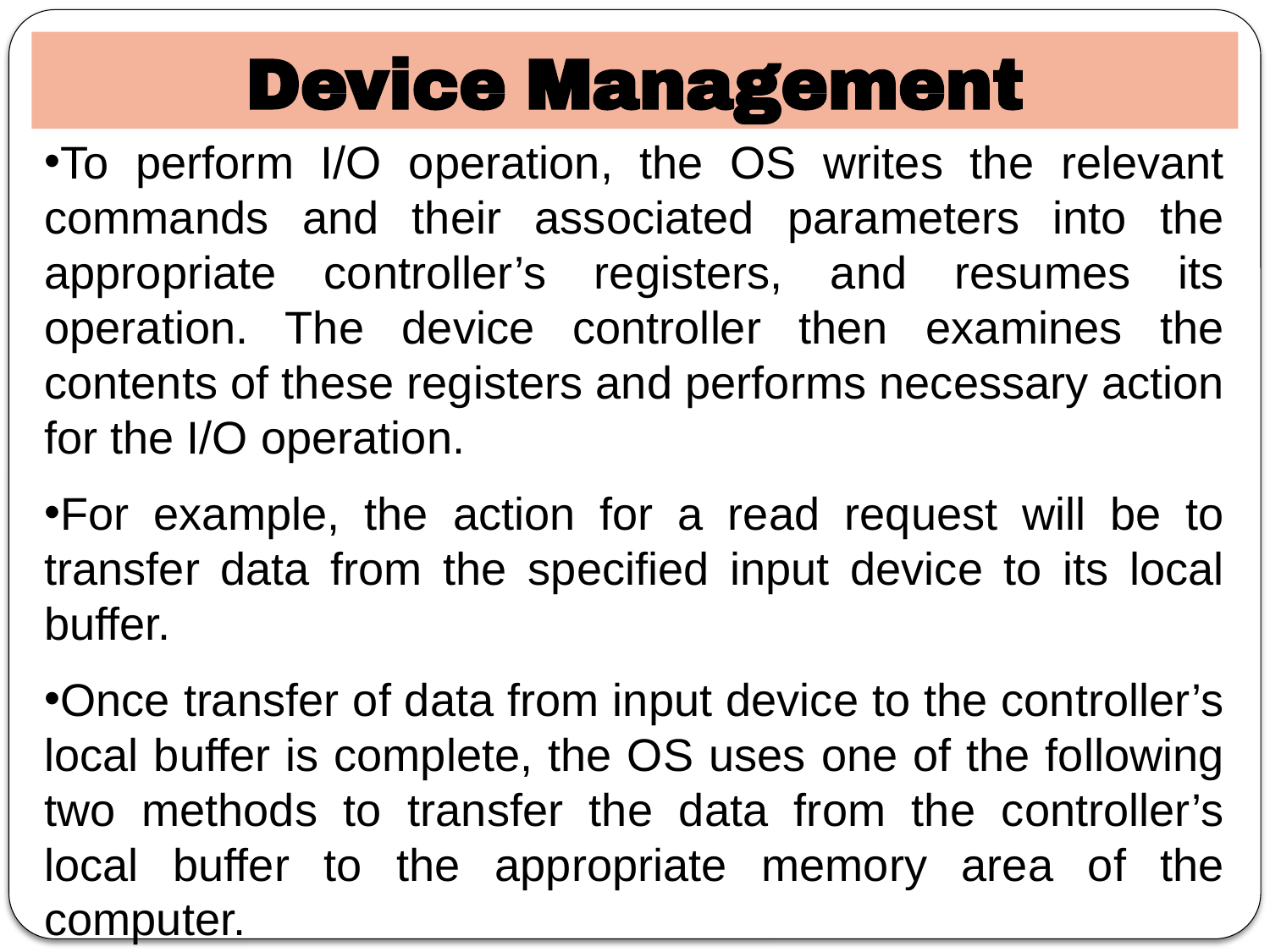

Device Management
To perform I/O operation, the OS writes the relevant commands and their associated parameters into the appropriate controller’s registers, and resumes its operation. The device controller then examines the contents of these registers and performs necessary action for the I/O operation.
For example, the action for a read request will be to transfer data from the specified input device to its local buffer.
Once transfer of data from input device to the controller’s local buffer is complete, the OS uses one of the following two methods to transfer the data from the controller’s local buffer to the appropriate memory area of the computer.